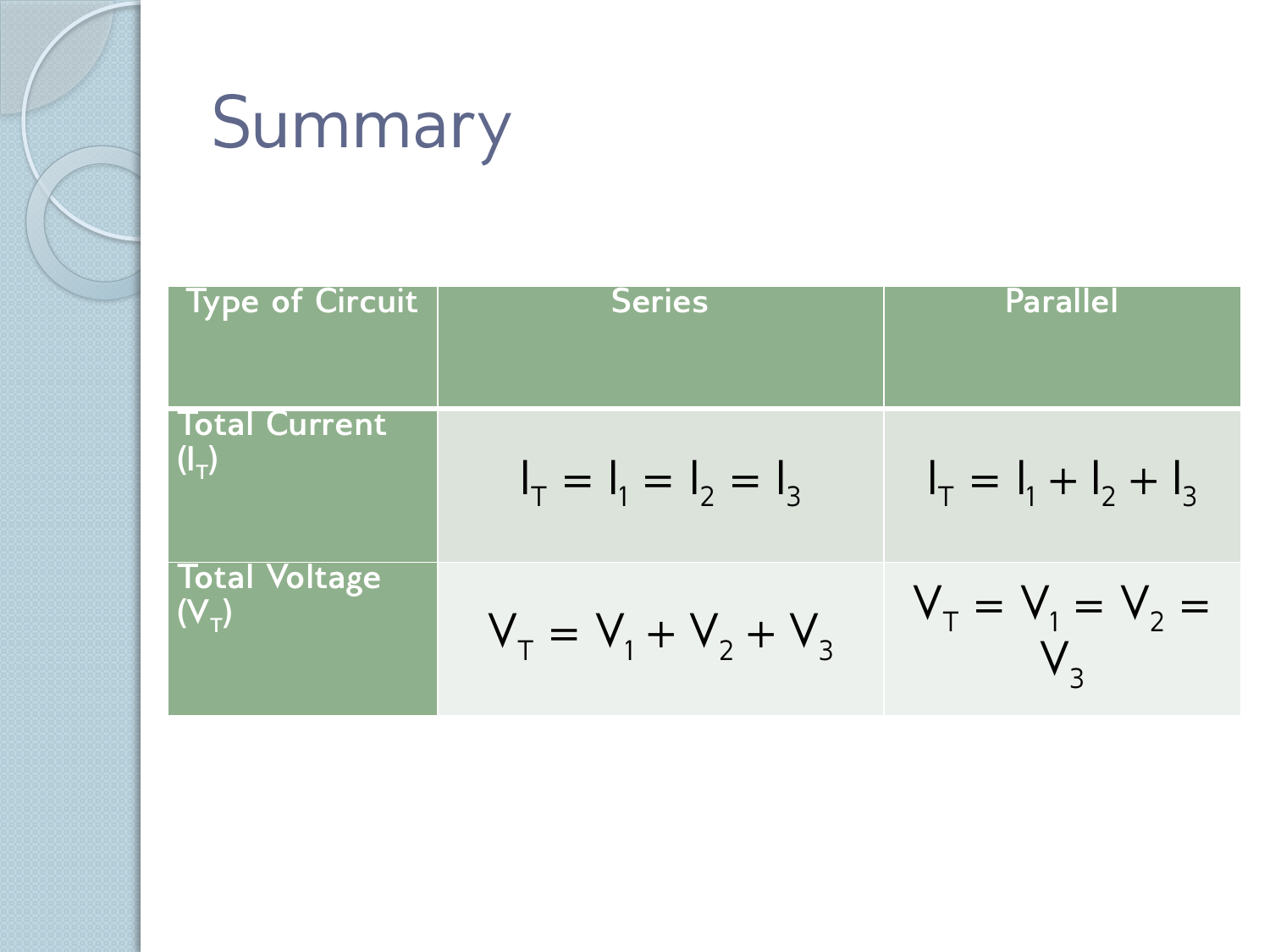

# Summary
| Type of Circuit | Series | Parallel |
| --- | --- | --- |
| Total Current (IT) | IT = I1 = I2 = I3 | IT = I1 + I2 + I3 |
| Total Voltage (VT) | VT = V1 + V2 + V3 | VT = V1 = V2 = V3 |